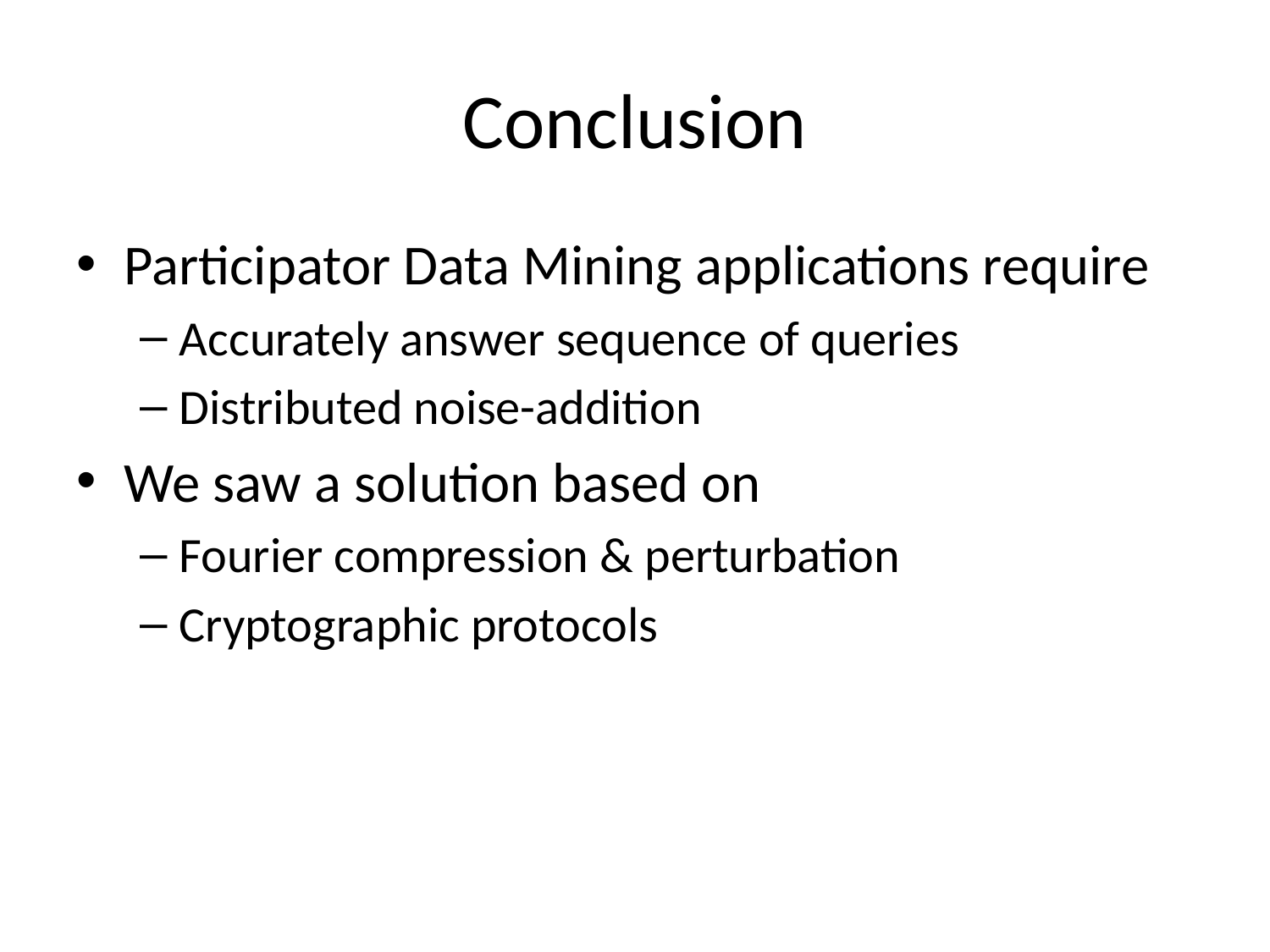

# Conclusion
Participator Data Mining applications require
Accurately answer sequence of queries
Distributed noise-addition
We saw a solution based on
Fourier compression & perturbation
Cryptographic protocols